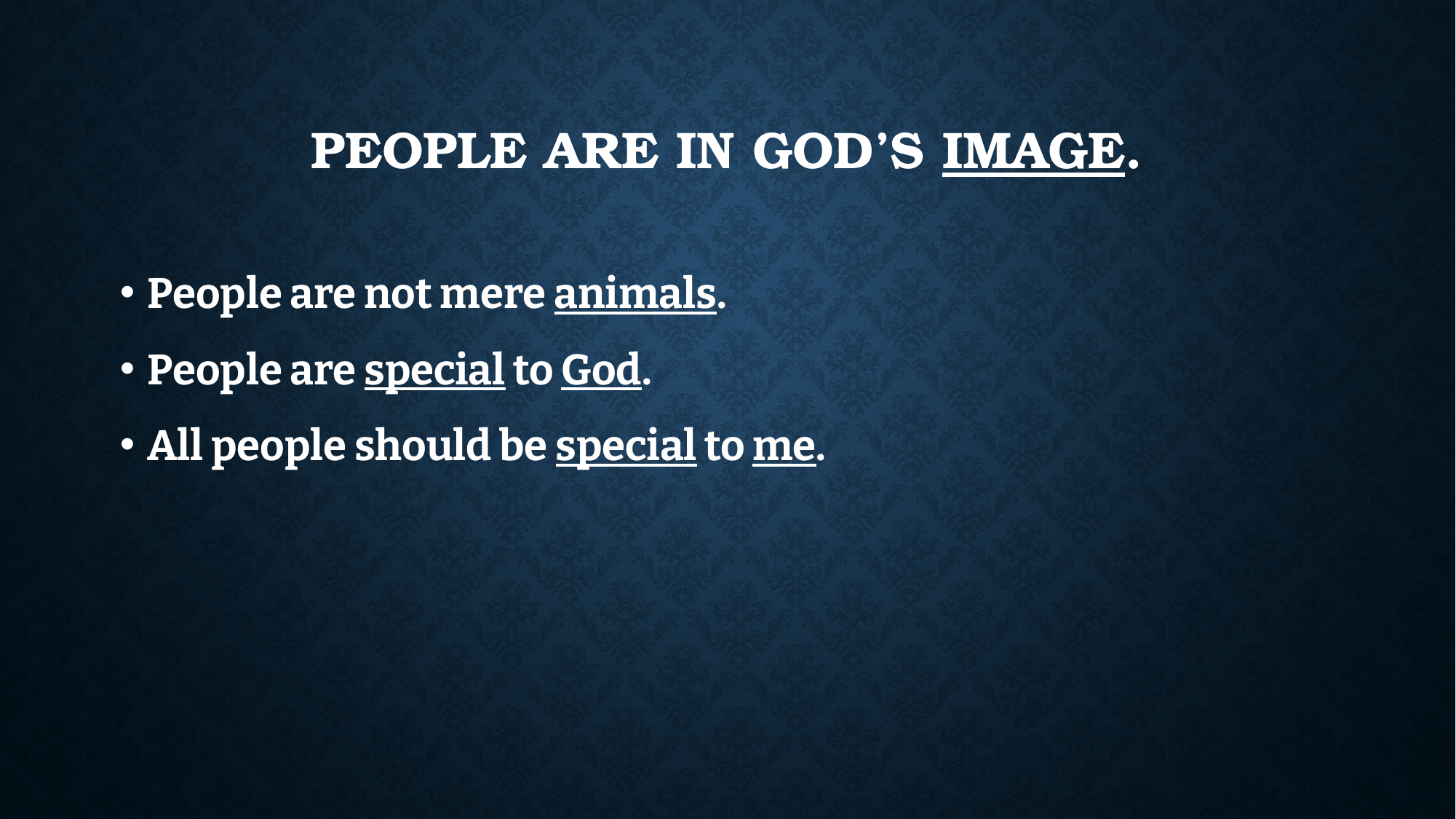

# People are in God’s image.
People are not mere animals.
People are special to God.
All people should be special to me.